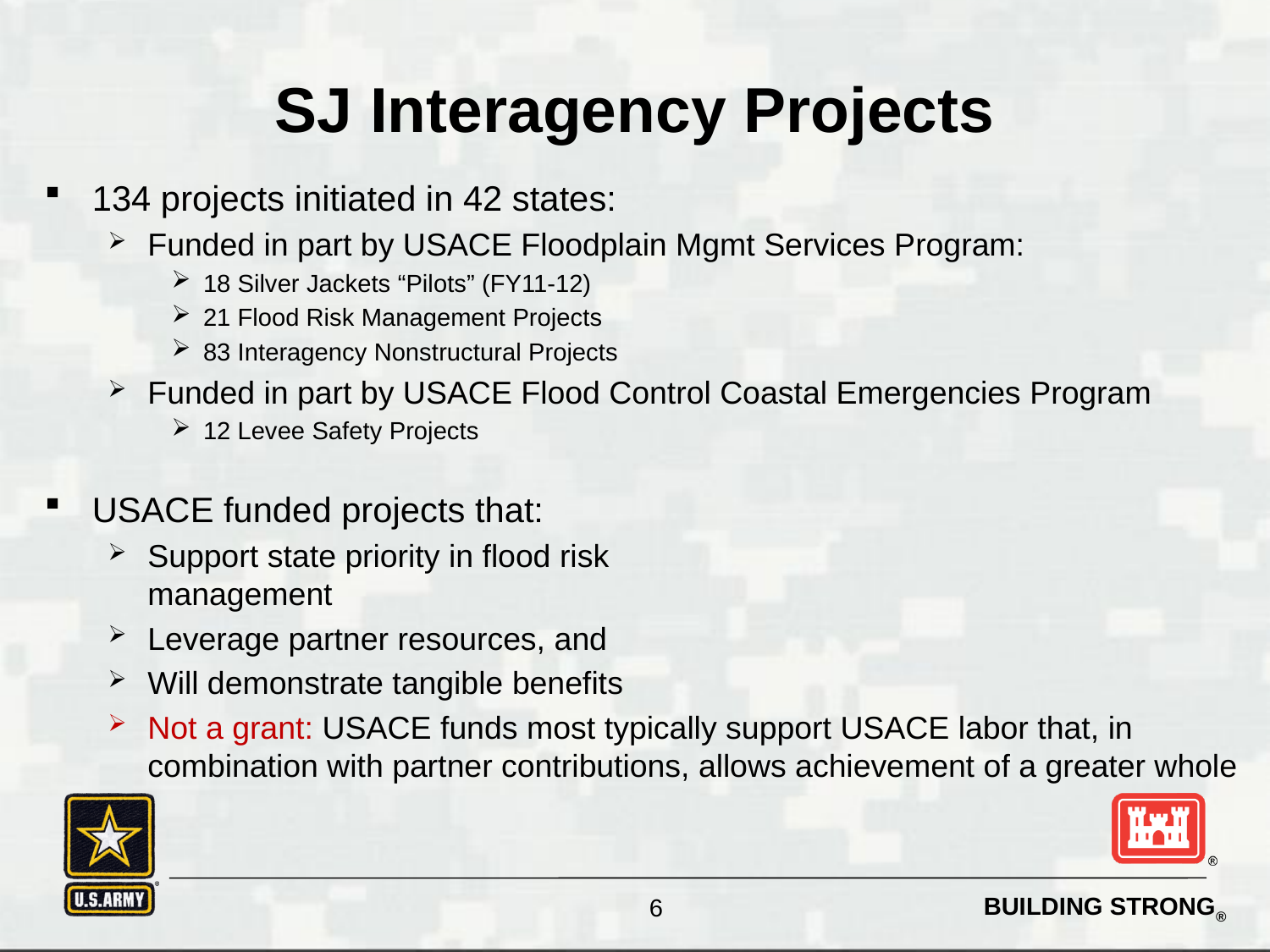

# SJ Interagency Projects
134 projects initiated in 42 states:
Funded in part by USACE Floodplain Mgmt Services Program:
18 Silver Jackets “Pilots” (FY11-12)
21 Flood Risk Management Projects
83 Interagency Nonstructural Projects
Funded in part by USACE Flood Control Coastal Emergencies Program
12 Levee Safety Projects

USACE funded projects that:
Support state priority in flood risk                                                     management
Leverage partner resources, and
Will demonstrate tangible benefits
Not a grant: USACE funds most typically support USACE labor that, in combination with partner contributions, allows achievement of a greater whole
6